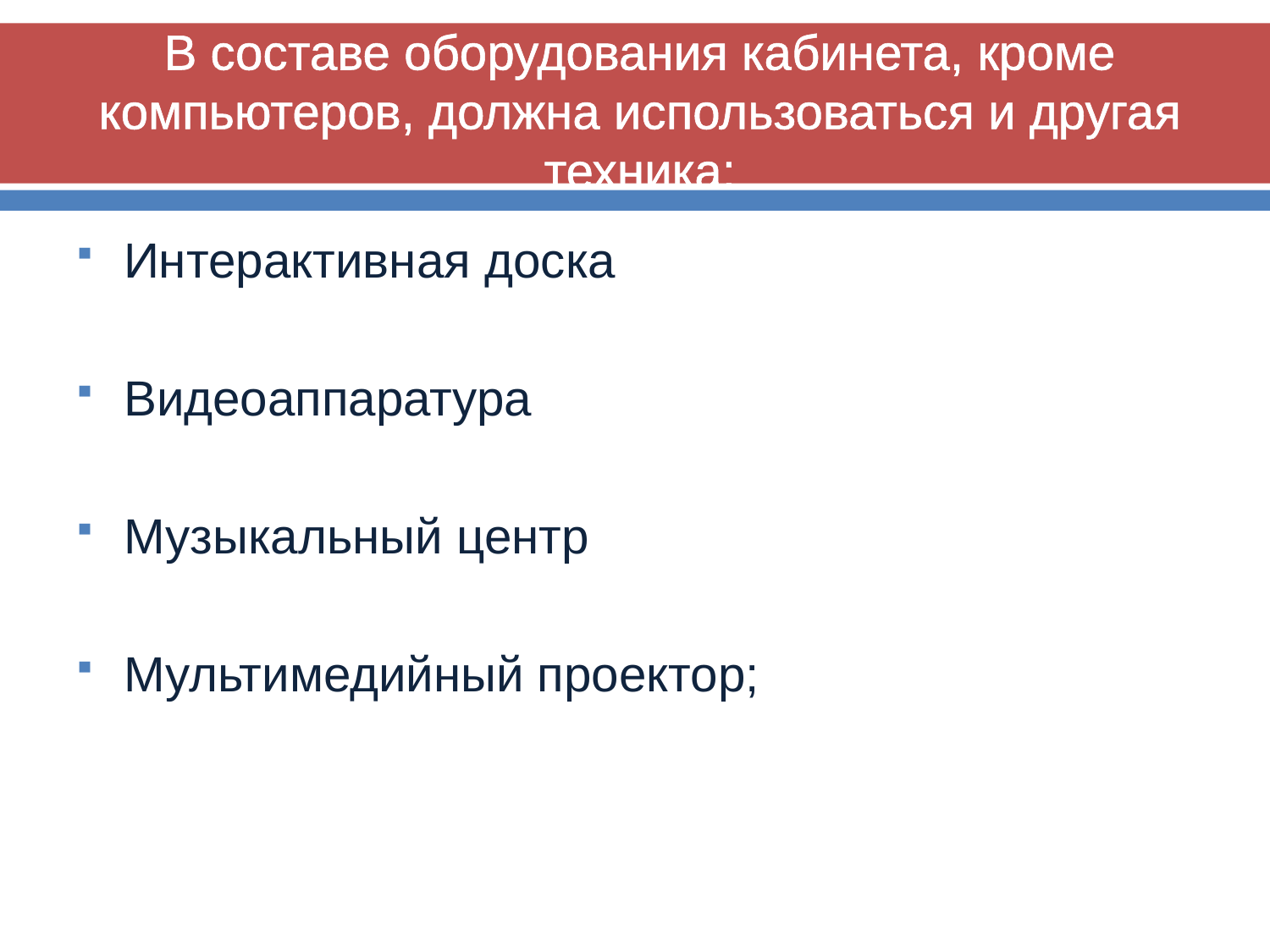

# В составе оборудования кабинета, кроме компьютеров, должна использоваться и другая техника:
Интерактивная доска

Видеоаппаратура

Музыкальный центр

Мультимедийный проектор;